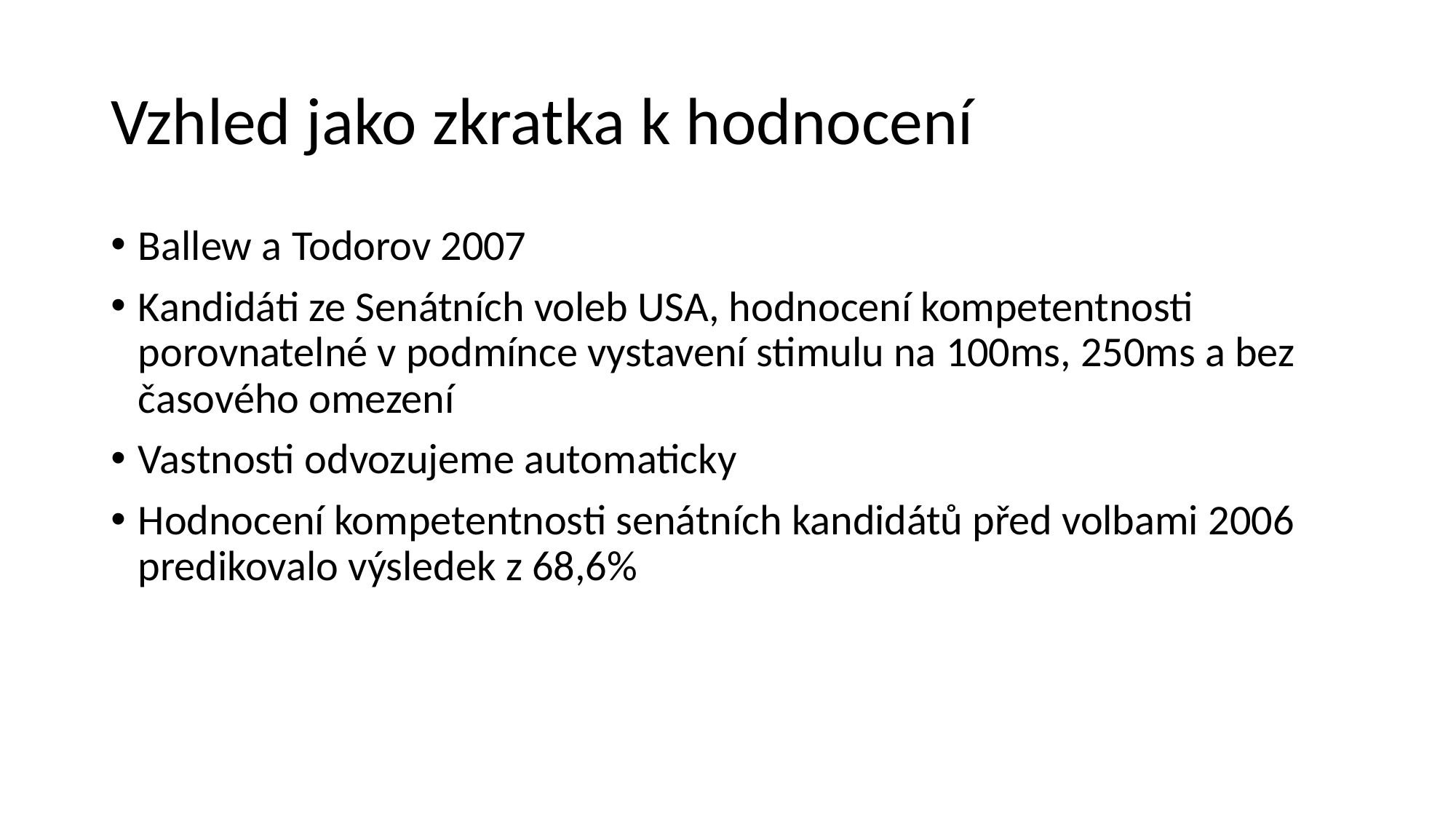

# Vzhled jako zkratka k hodnocení
Ballew a Todorov 2007
Kandidáti ze Senátních voleb USA, hodnocení kompetentnosti porovnatelné v podmínce vystavení stimulu na 100ms, 250ms a bez časového omezení
Vastnosti odvozujeme automaticky
Hodnocení kompetentnosti senátních kandidátů před volbami 2006 predikovalo výsledek z 68,6%